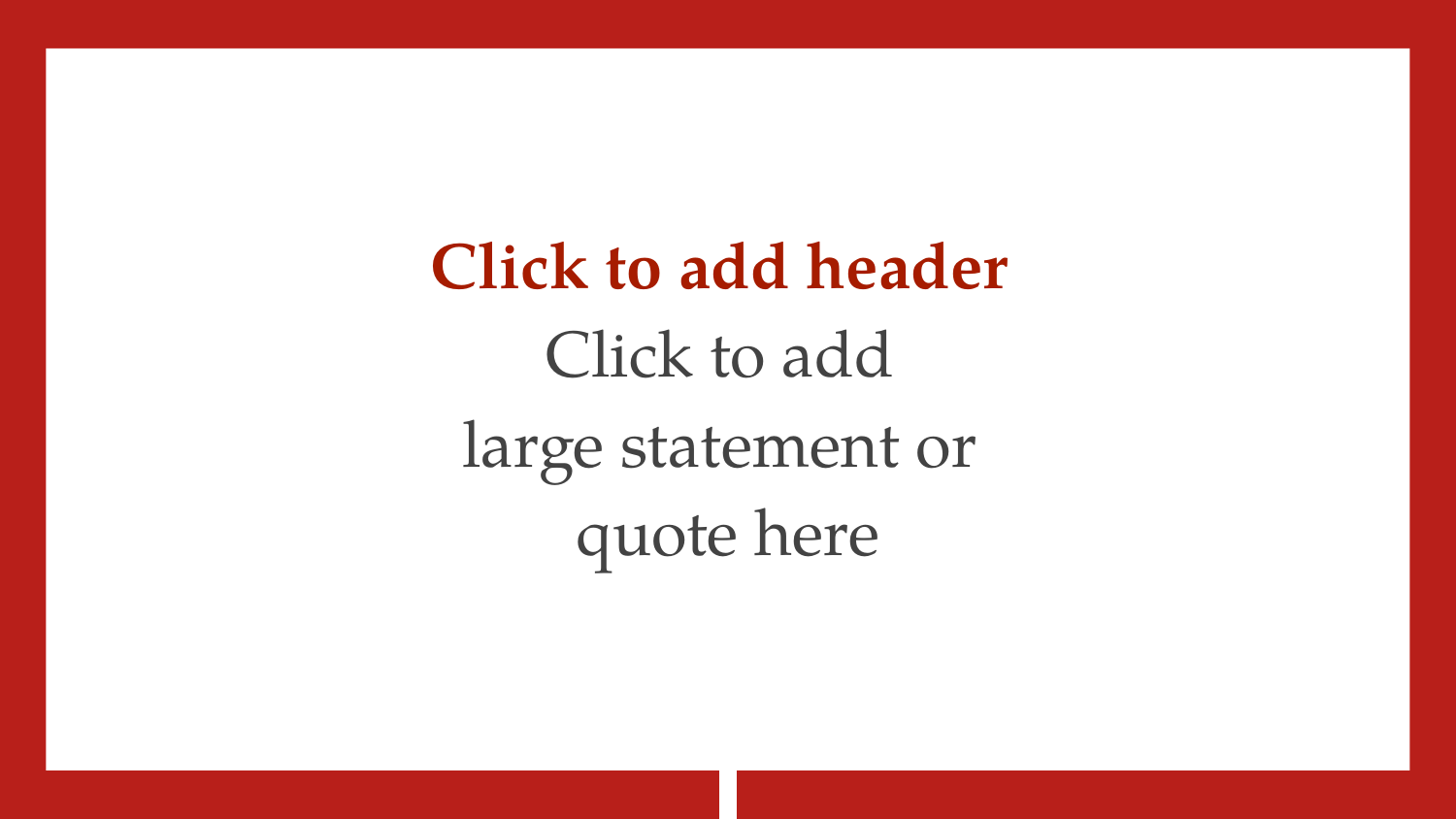

Click to add header
Click to add
large statement or
quote here